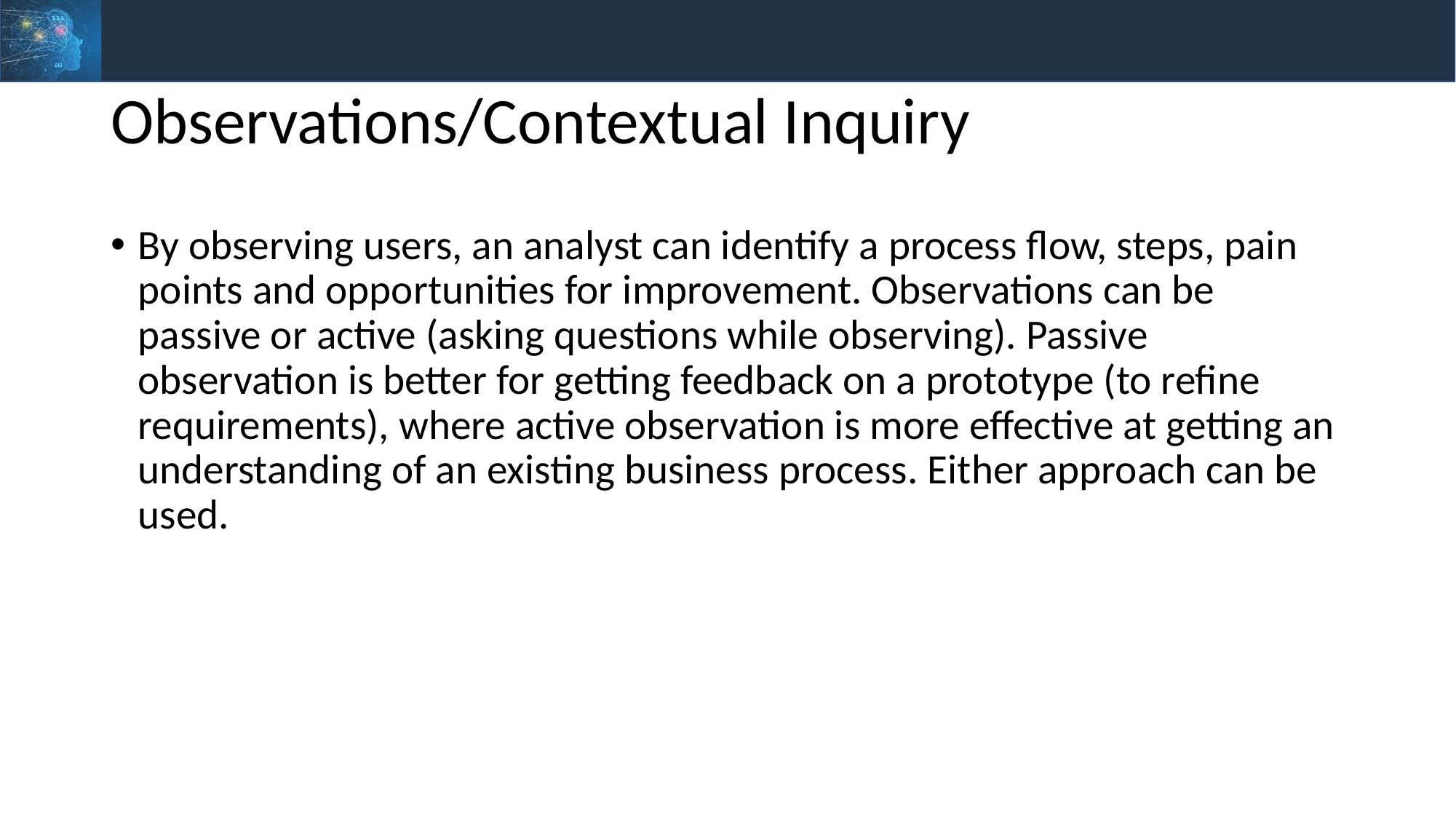

# Observations/Contextual Inquiry
By observing users, an analyst can identify a process flow, steps, pain points and opportunities for improvement. Observations can be passive or active (asking questions while observing). Passive observation is better for getting feedback on a prototype (to refine requirements), where active observation is more effective at getting an understanding of an existing business process. Either approach can be used.